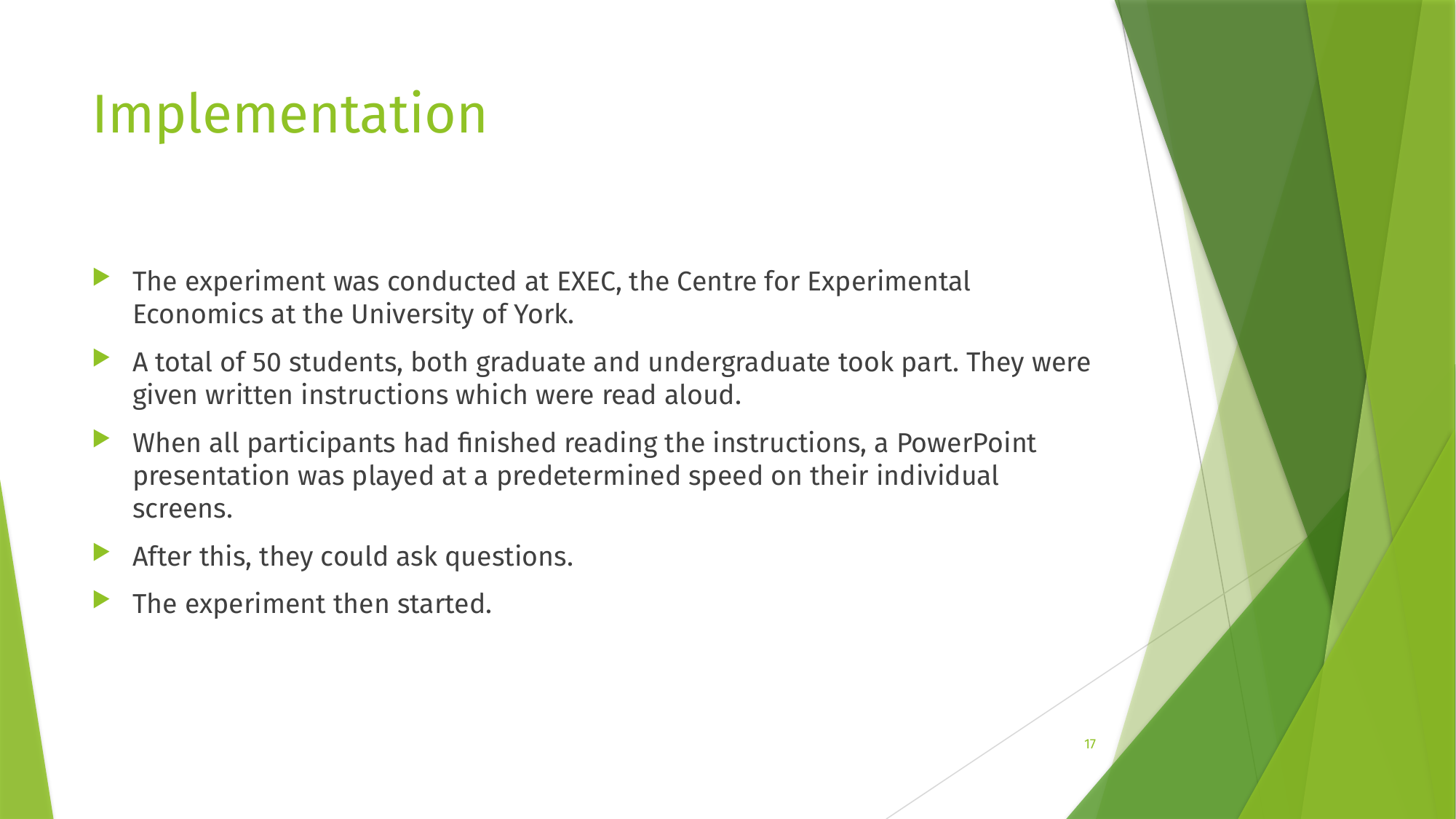

# Implementation
The experiment was conducted at EXEC, the Centre for Experimental Economics at the University of York.
A total of 50 students, both graduate and undergraduate took part. They were given written instructions which were read aloud.
When all participants had finished reading the instructions, a PowerPoint presentation was played at a predetermined speed on their individual screens.
After this, they could ask questions.
The experiment then started.
17